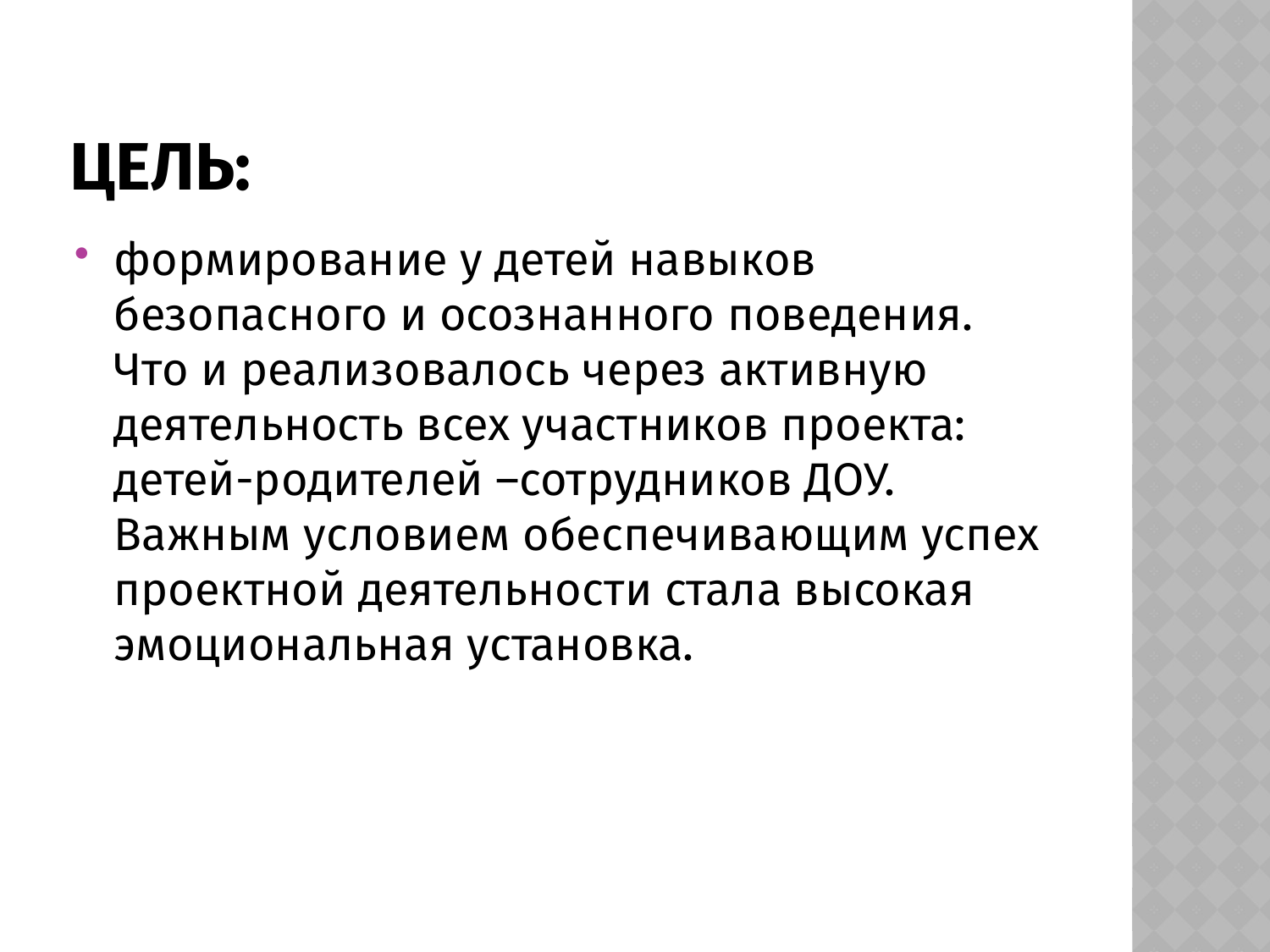

# Цель:
формирование у детей навыков безопасного и осознанного поведения. Что и реализовалось через активную деятельность всех участников проекта: детей-родителей –сотрудников ДОУ. Важным условием обеспечивающим успех проектной деятельности стала высокая эмоциональная установка.